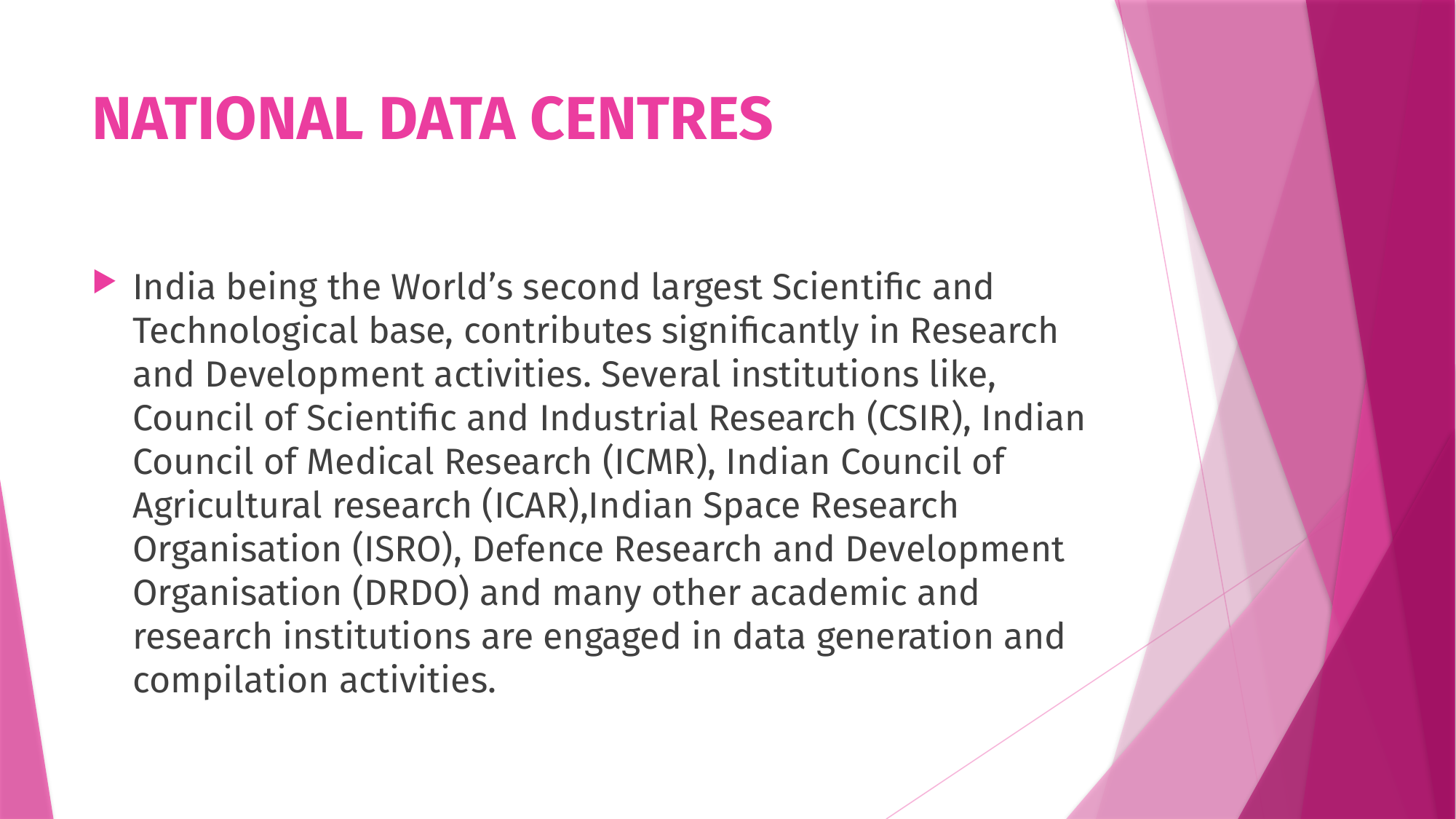

# NATIONAL DATA CENTRES
India being the World’s second largest Scientific and Technological base, contributes significantly in Research and Development activities. Several institutions like, Council of Scientific and Industrial Research (CSIR), Indian Council of Medical Research (ICMR), Indian Council of Agricultural research (ICAR),Indian Space Research Organisation (ISRO), Defence Research and Development Organisation (DRDO) and many other academic and research institutions are engaged in data generation and compilation activities.